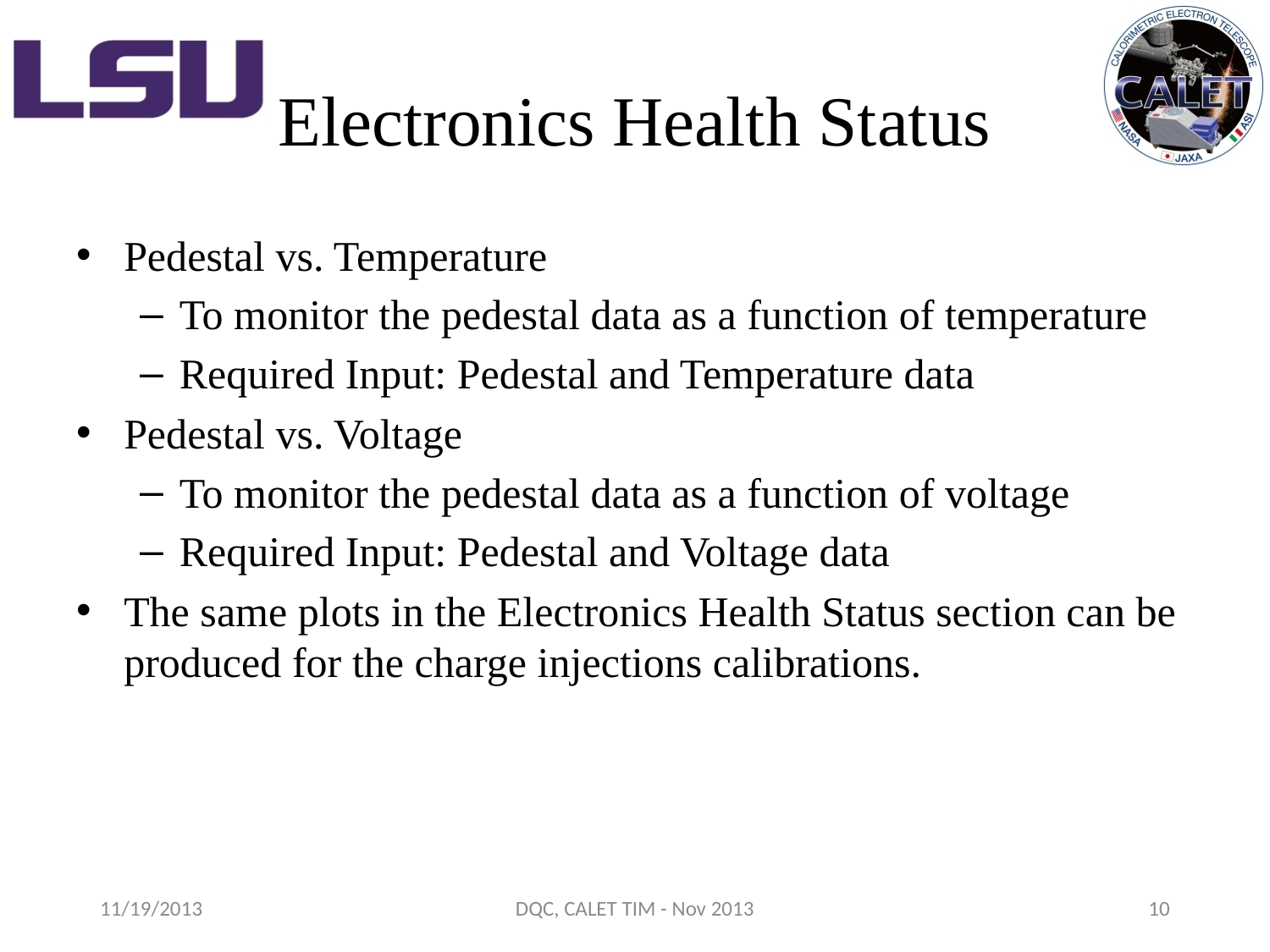

# Electronics Health Status
Pedestal vs. Temperature
To monitor the pedestal data as a function of temperature
Required Input: Pedestal and Temperature data
Pedestal vs. Voltage
To monitor the pedestal data as a function of voltage
Required Input: Pedestal and Voltage data
The same plots in the Electronics Health Status section can be produced for the charge injections calibrations.
11/19/2013
DQC, CALET TIM - Nov 2013
10